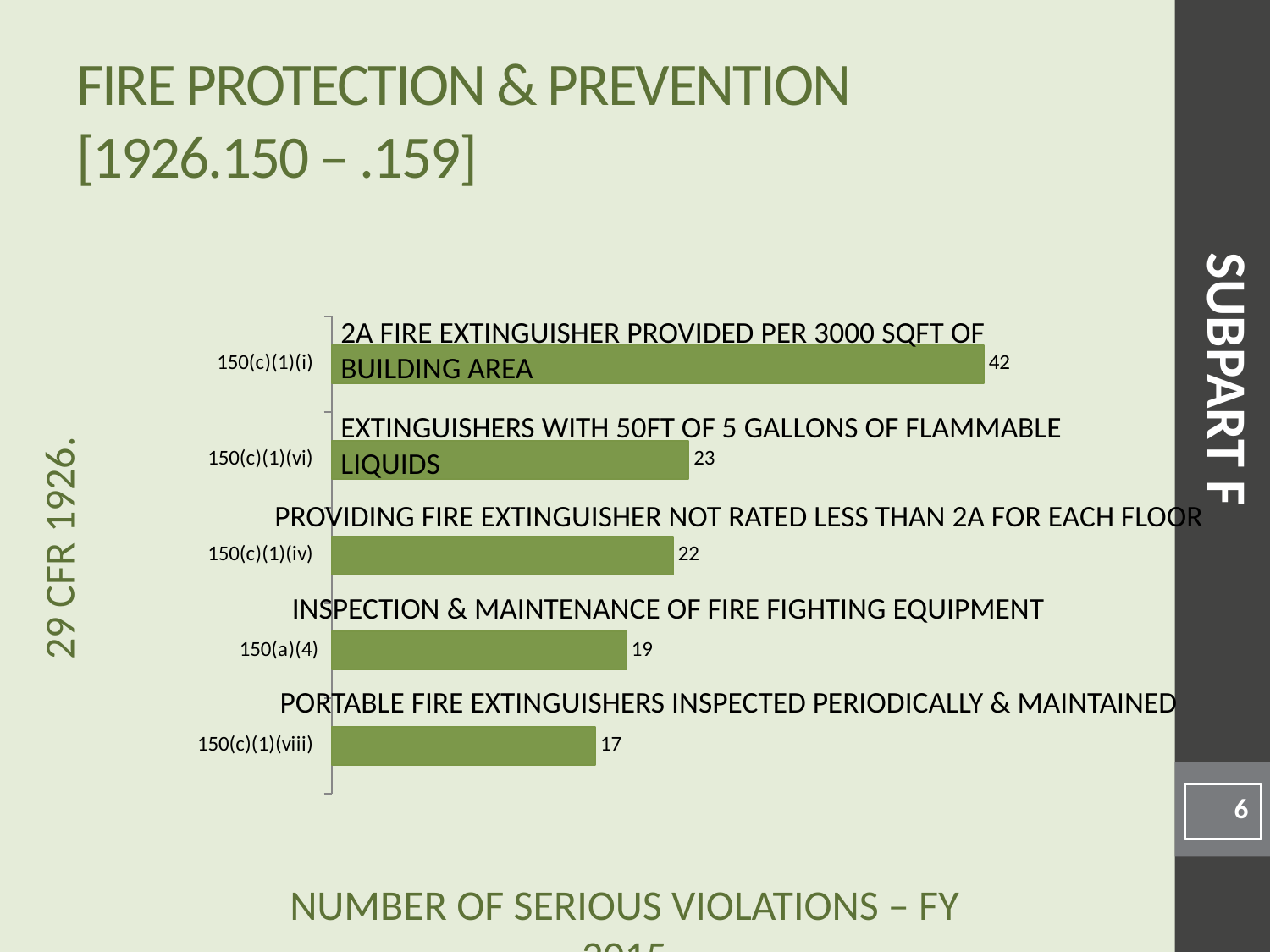

# Fire Protection & Prevention [1926.150 – .159]

### Chart

| Category |  |
|---|---|
| 150(c)(1)(viii)  | 17.0 |
| 150(a)(4) | 19.0 |
| 150(c)(1)(iv)  | 22.0 |
| 150(c)(1)(vi)  | 23.0 |
| 150(c)(1)(i)  | 42.0 |
2A Fire Extinguisher Provided per 3000 sqft of Building Area
SUBPART F
Extinguishers with 50ft of 5 gallons of flammable liquids
Providing Fire Extinguisher Not Rated Less Than 2A for Each Floor
Inspection & Maintenance of Fire Fighting Equipment
Portable Fire Extinguishers Inspected Periodically & Maintained
6